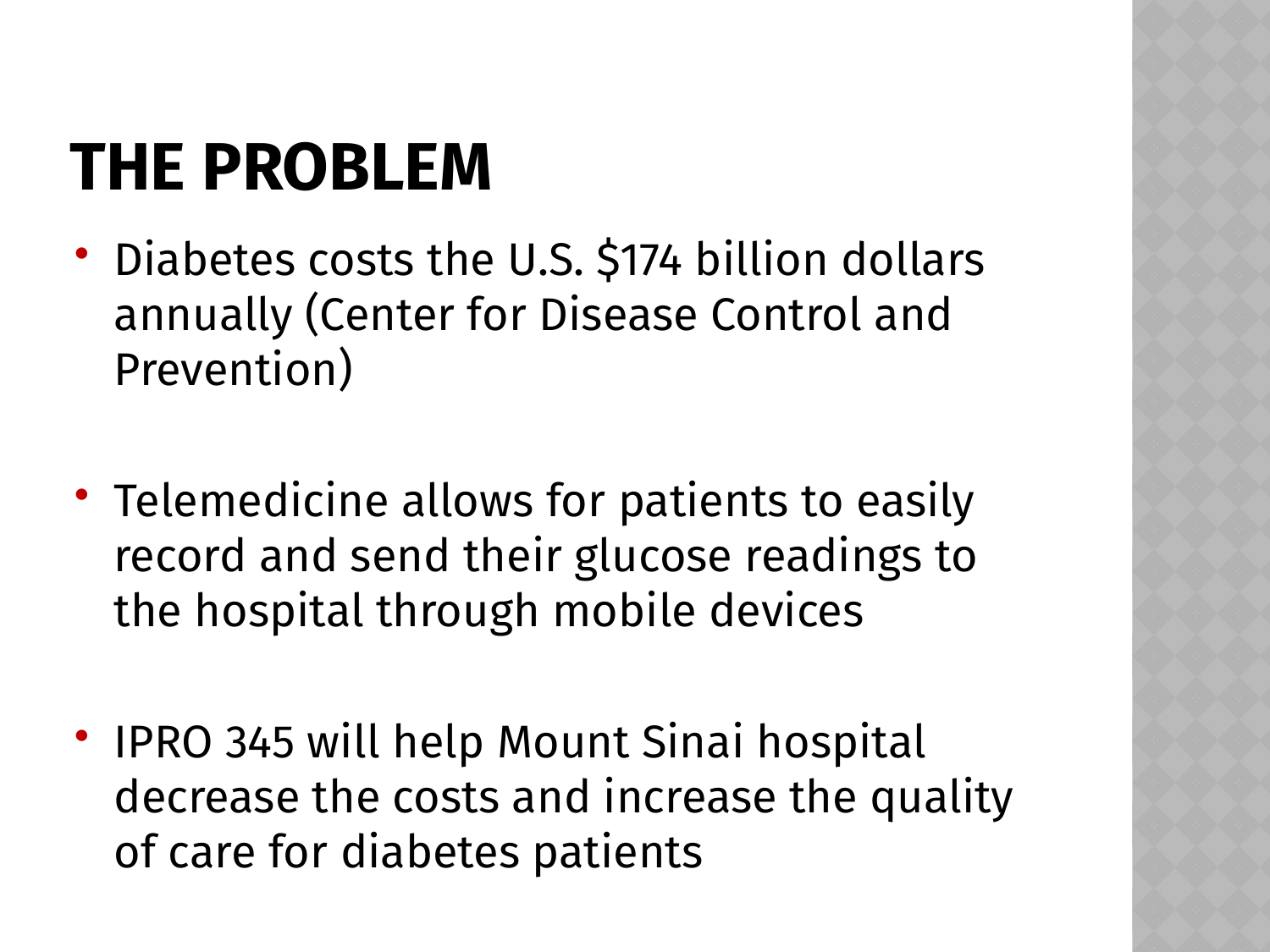

# The Problem
Diabetes costs the U.S. $174 billion dollars annually (Center for Disease Control and Prevention)

Telemedicine allows for patients to easily record and send their glucose readings to the hospital through mobile devices

IPRO 345 will help Mount Sinai hospital decrease the costs and increase the quality of care for diabetes patients